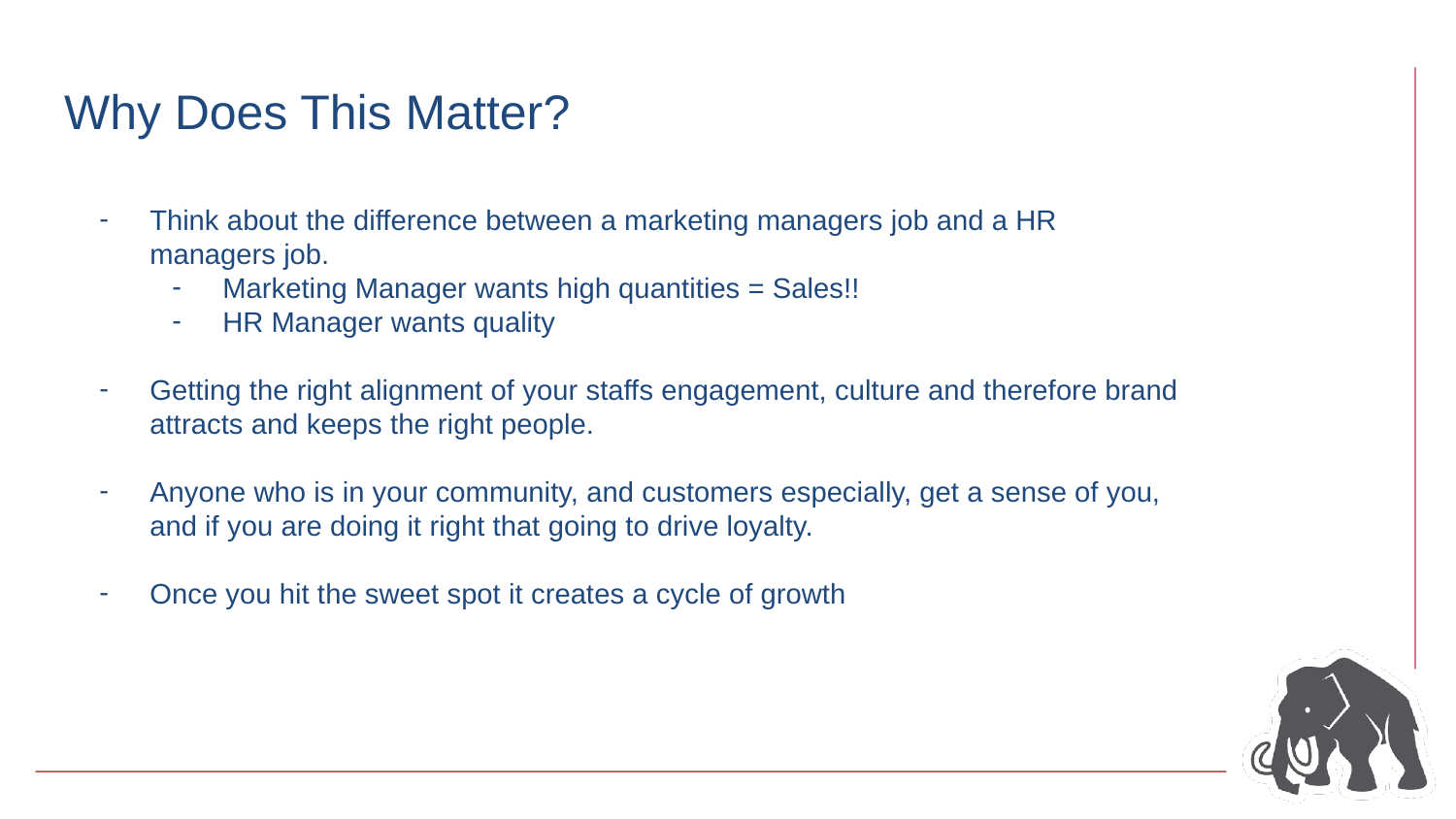

# Why Does This Matter?
Think about the difference between a marketing managers job and a HR managers job.
Marketing Manager wants high quantities = Sales!!
HR Manager wants quality

Getting the right alignment of your staffs engagement, culture and therefore brand attracts and keeps the right people.

Anyone who is in your community, and customers especially, get a sense of you, and if you are doing it right that going to drive loyalty.

Once you hit the sweet spot it creates a cycle of growth